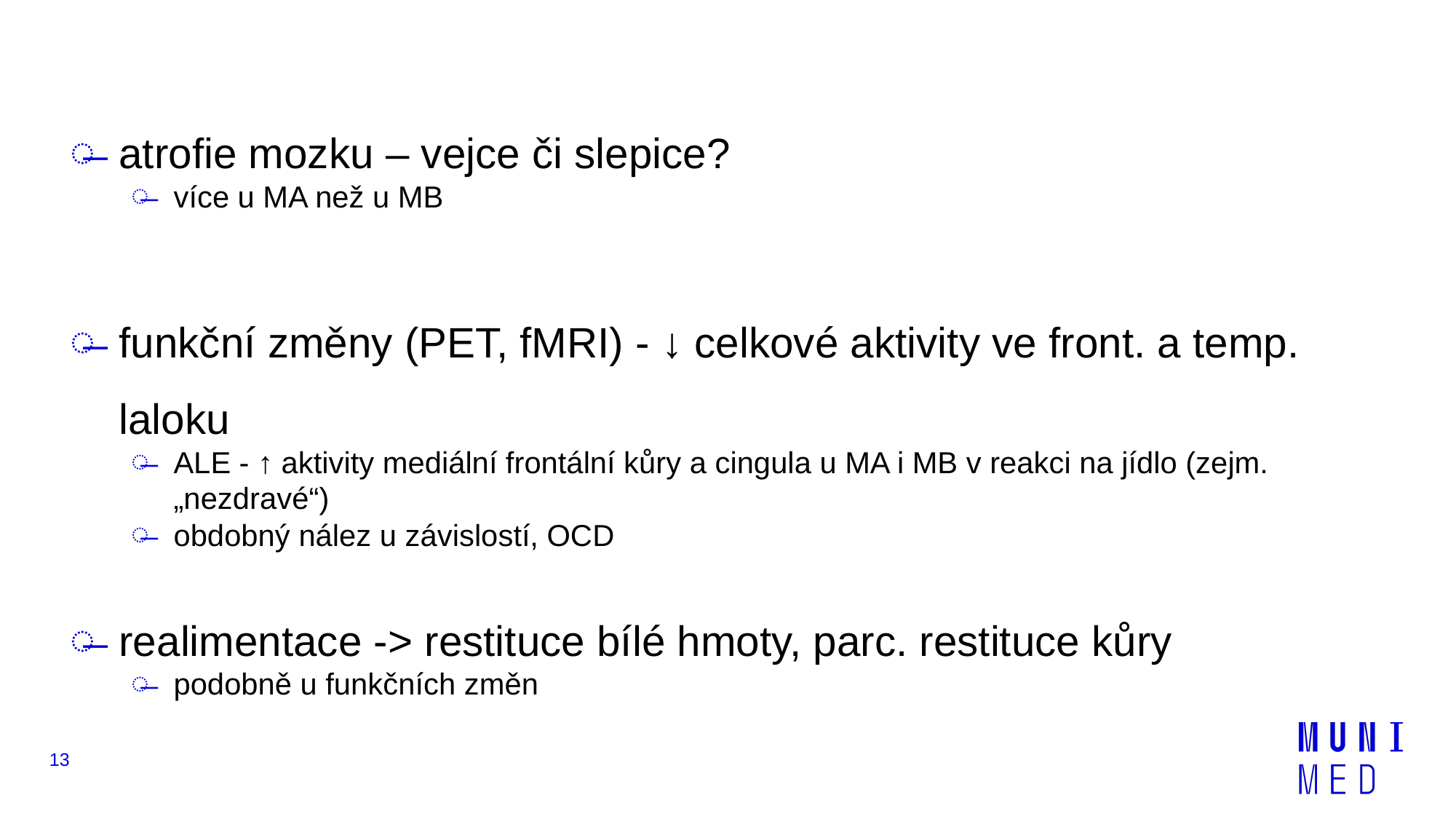

atrofie mozku – vejce či slepice?
více u MA než u MB

funkční změny (PET, fMRI) - ↓ celkové aktivity ve front. a temp. laloku
ALE - ↑ aktivity mediální frontální kůry a cingula u MA i MB v reakci na jídlo (zejm. „nezdravé“)
obdobný nález u závislostí, OCD

realimentace -> restituce bílé hmoty, parc. restituce kůry
podobně u funkčních změn

13